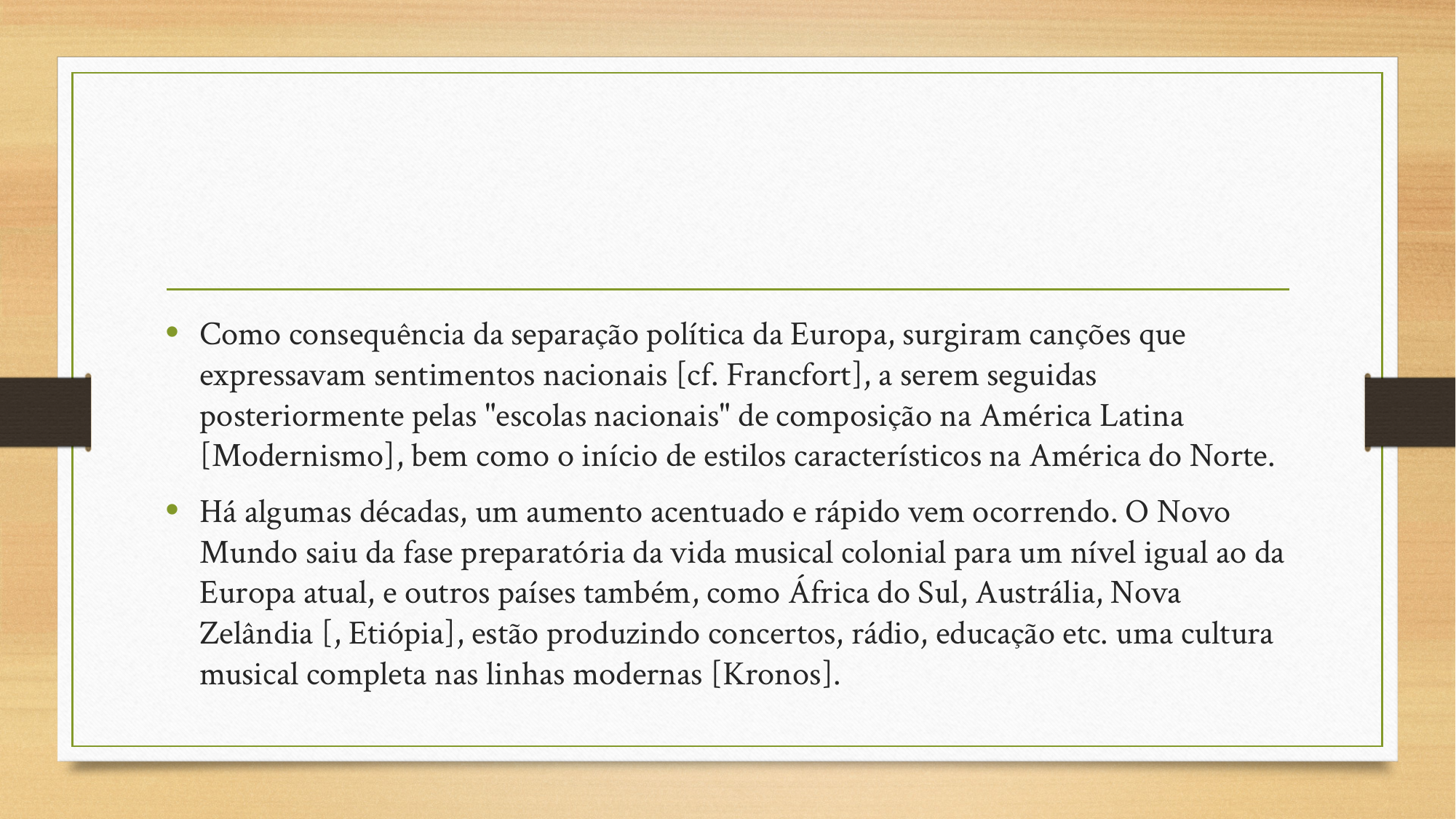

#
Como consequência da separação política da Europa, surgiram canções que expressavam sentimentos nacionais [cf. Francfort], a serem seguidas posteriormente pelas "escolas nacionais" de composição na América Latina [Modernismo], bem como o início de estilos característicos na América do Norte.
Há algumas décadas, um aumento acentuado e rápido vem ocorrendo. O Novo Mundo saiu da fase preparatória da vida musical colonial para um nível igual ao da Europa atual, e outros países também, como África do Sul, Austrália, Nova Zelândia [, Etiópia], estão produzindo concertos, rádio, educação etc. uma cultura musical completa nas linhas modernas [Kronos].